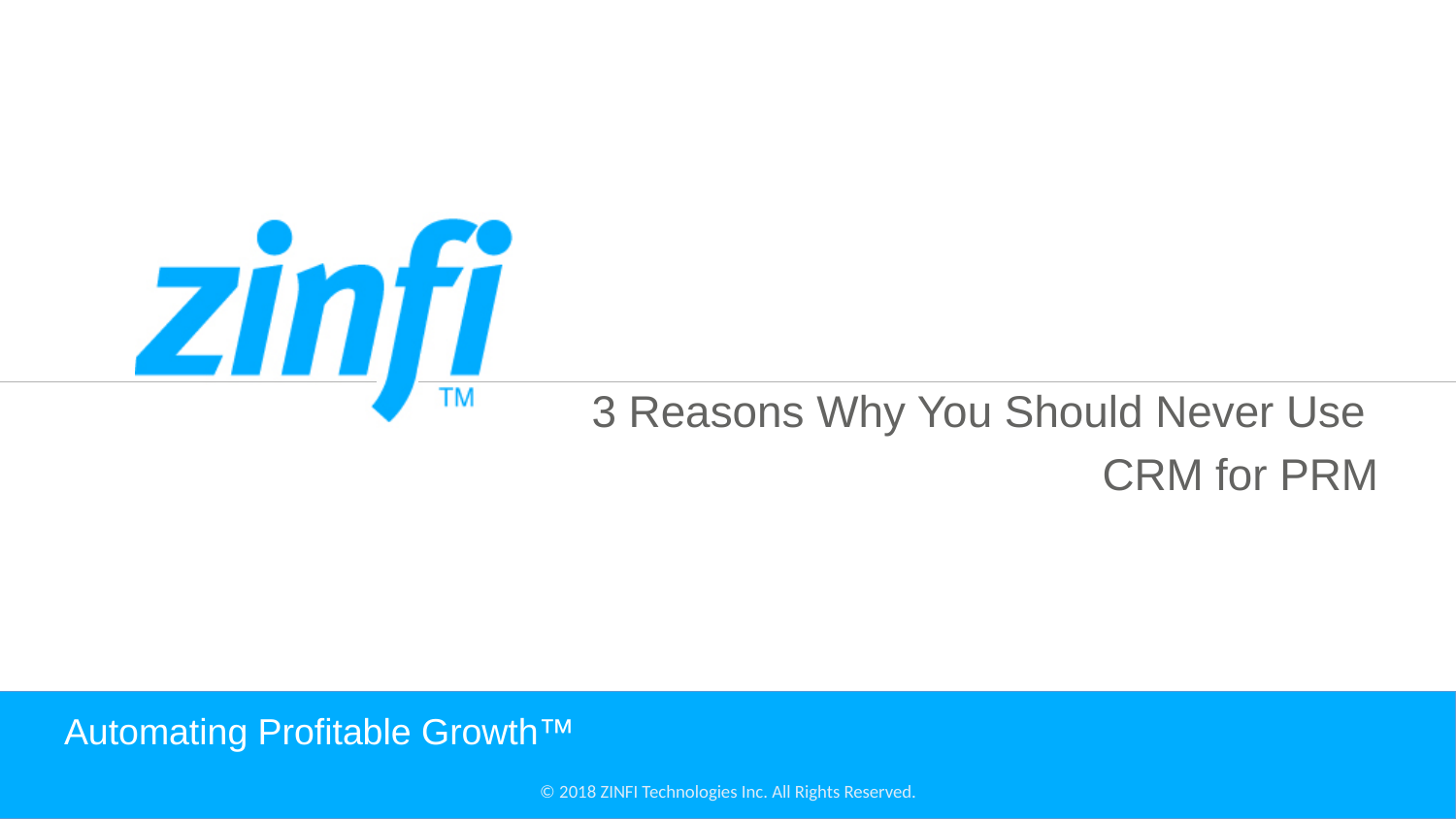

3 Reasons Why You Should Never Use
CRM for PRM
# Automating Profitable Growth™